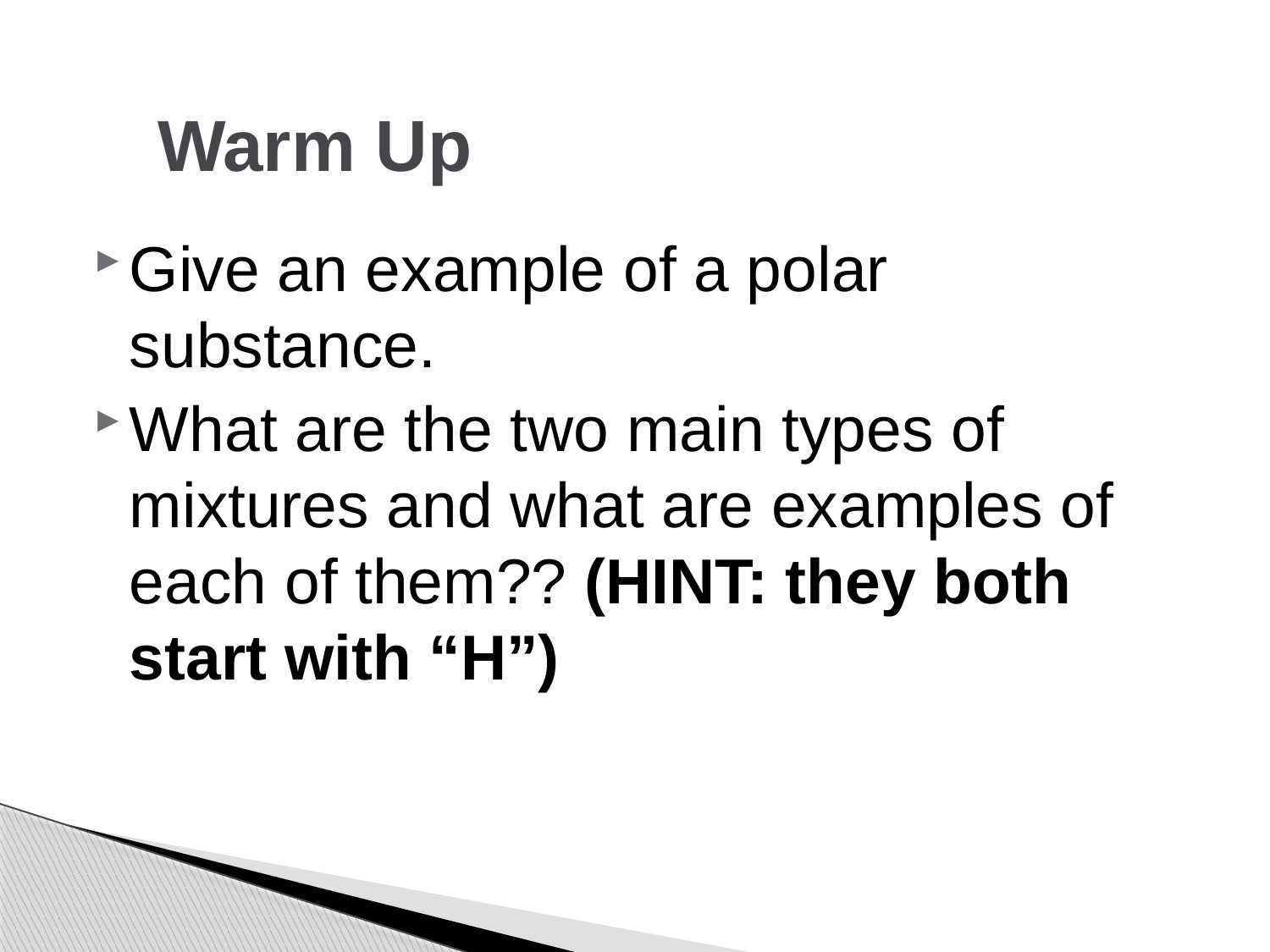

# Warm Up
Give an example of a polar substance.
What are the two main types of mixtures and what are examples of each of them?? (HINT: they both start with “H”)